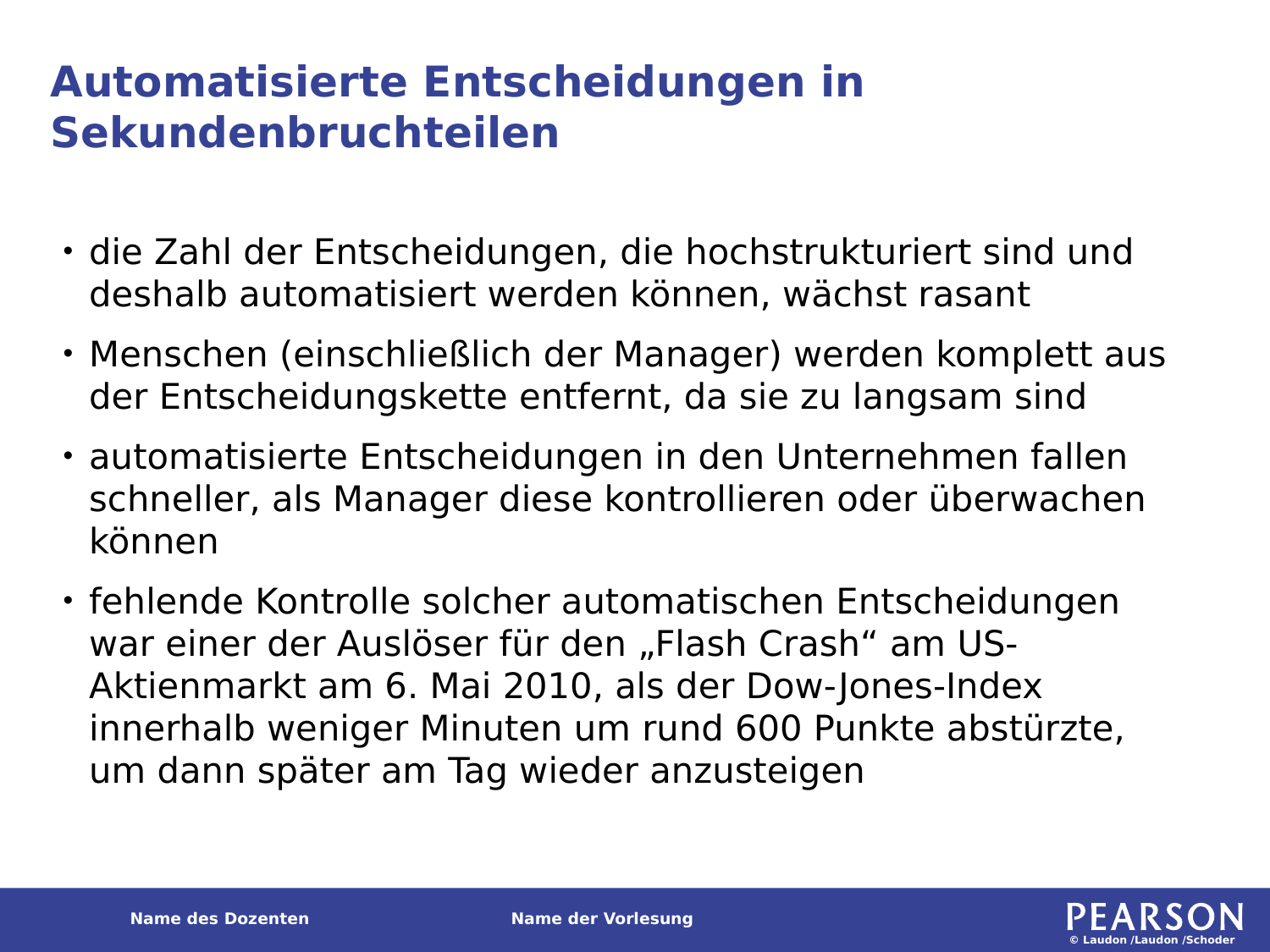

# Automatisierte Entscheidungen in Sekundenbruchteilen

die Zahl der Entscheidungen, die hochstrukturiert sind und deshalb automatisiert werden können, wächst rasant
Menschen (einschließlich der Manager) werden komplett aus der Entscheidungskette entfernt, da sie zu langsam sind
automatisierte Entscheidungen in den Unternehmen fallen schneller, als Manager diese kontrollieren oder überwachen können
fehlende Kontrolle solcher automatischen Entscheidungen war einer der Auslöser für den „Flash Crash“ am US-Aktienmarkt am 6. Mai 2010, als der Dow-Jones-Index innerhalb weniger Minuten um rund 600 Punkte abstürzte, um dann später am Tag wieder anzusteigen